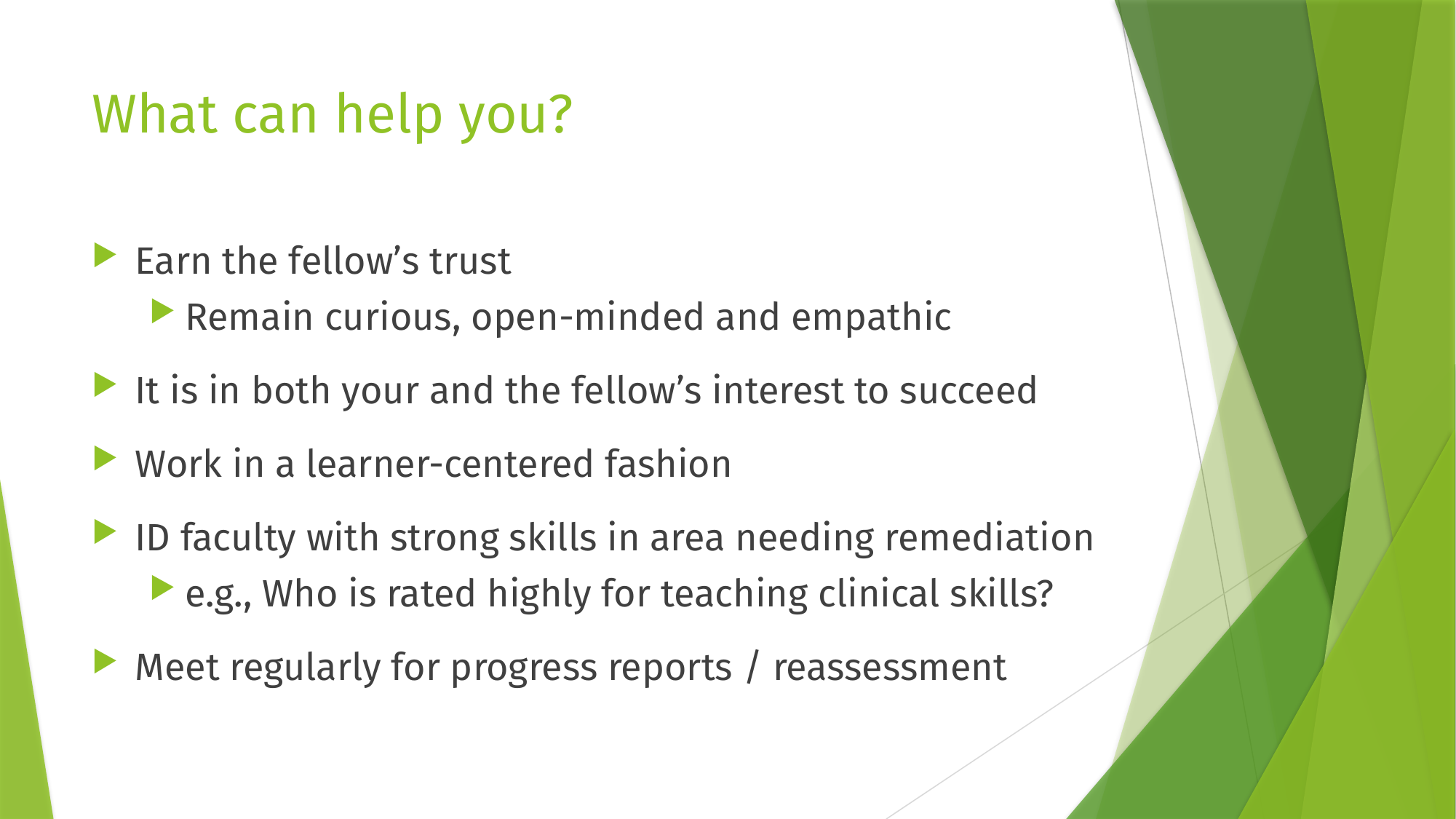

# What can help you?
Earn the fellow’s trust
Remain curious, open-minded and empathic
It is in both your and the fellow’s interest to succeed
Work in a learner-centered fashion
ID faculty with strong skills in area needing remediation
e.g., Who is rated highly for teaching clinical skills?
Meet regularly for progress reports / reassessment